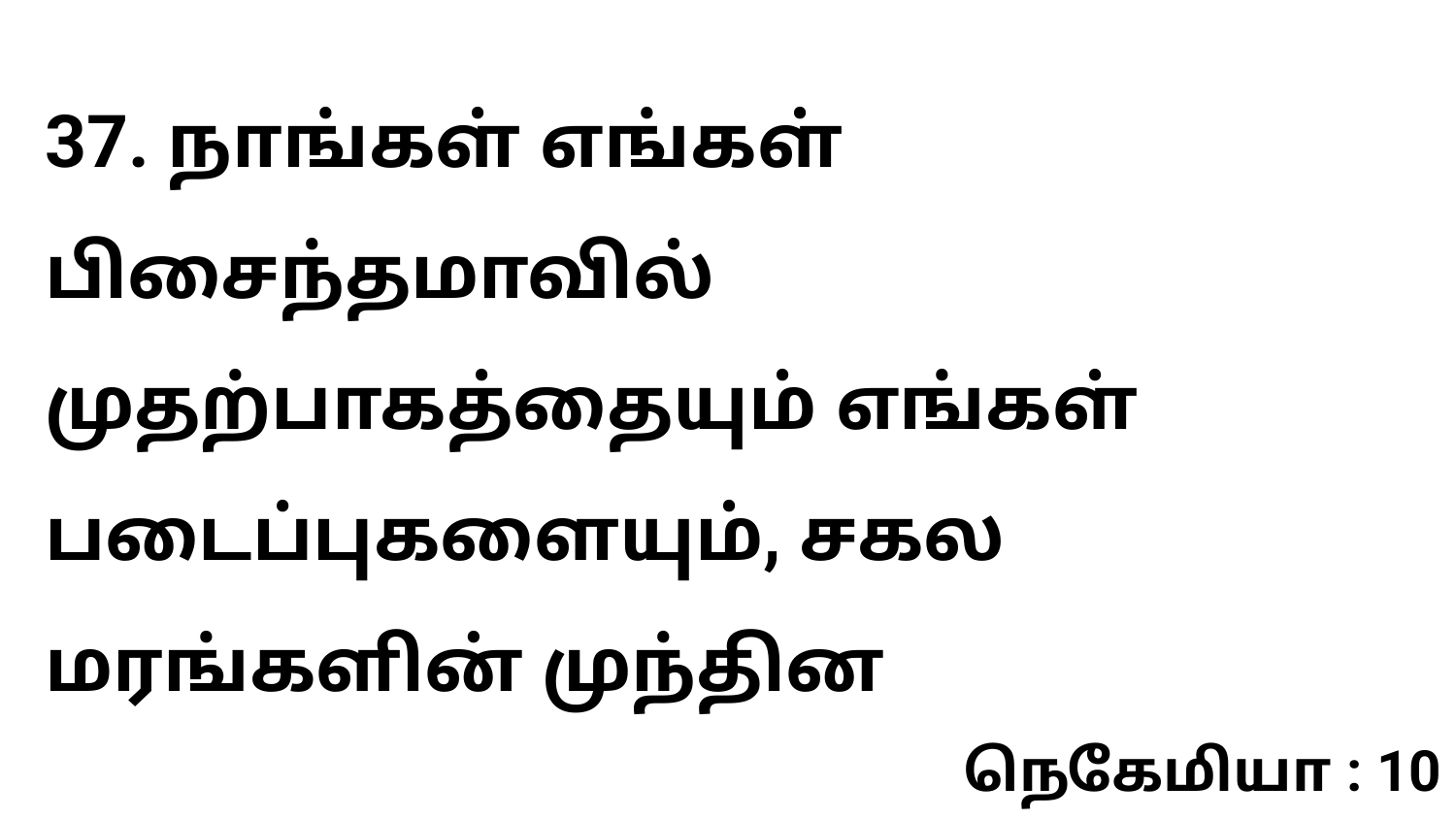

37. நாங்கள் எங்கள் பிசைந்தமாவில் முதற்பாகத்தையும் எங்கள் படைப்புகளையும், சகல மரங்களின் முந்தின
நெகேமியா : 10